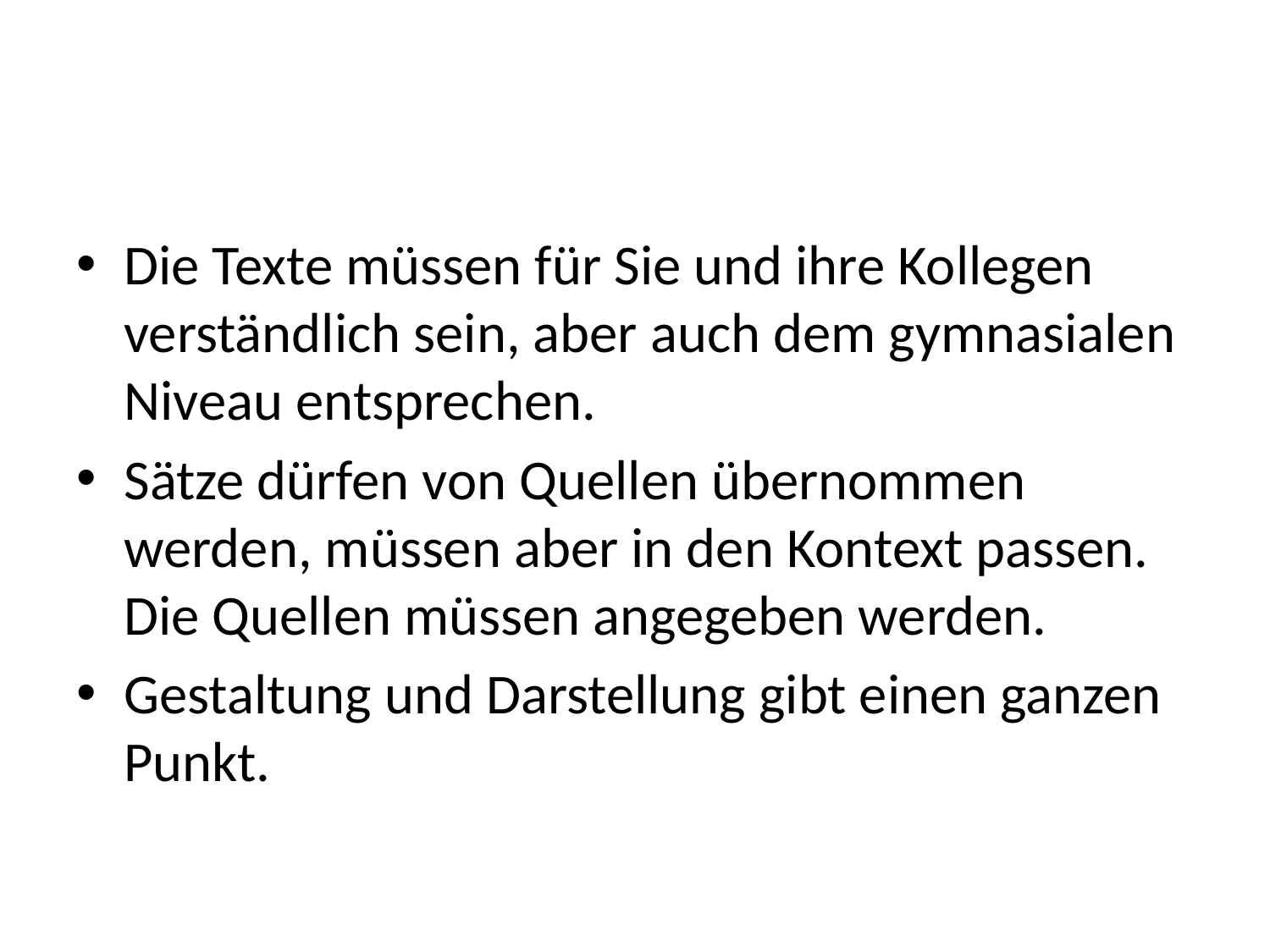

Die Texte müssen für Sie und ihre Kollegen verständlich sein, aber auch dem gymnasialen Niveau entsprechen.
Sätze dürfen von Quellen übernommen werden, müssen aber in den Kontext passen. Die Quellen müssen angegeben werden.
Gestaltung und Darstellung gibt einen ganzen Punkt.